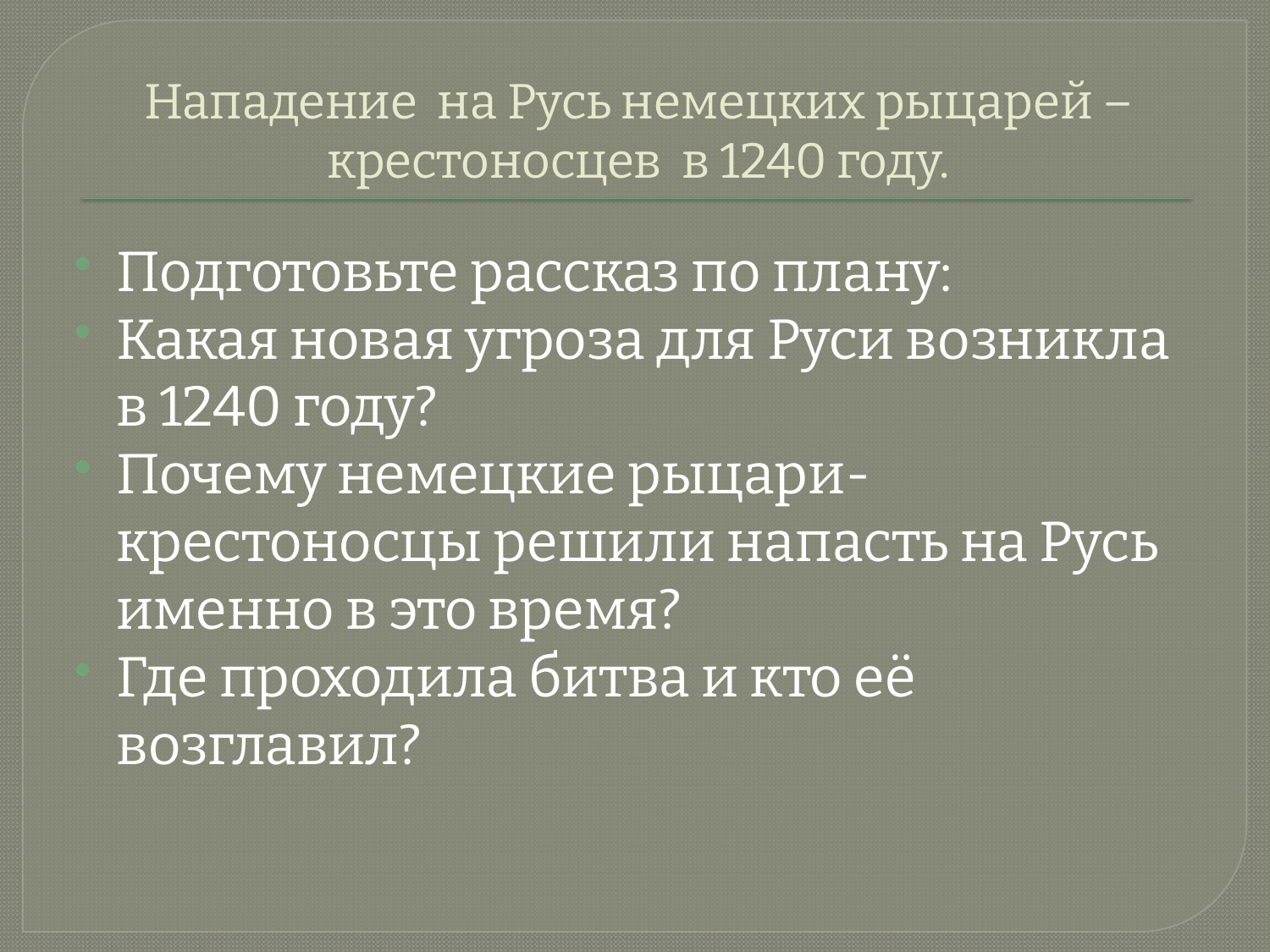

# Нападение  на Русь немецких рыцарей – крестоносцев  в 1240 году.
Подготовьте рассказ по плану:
Какая новая угроза для Руси возникла в 1240 году?
Почему немецкие рыцари-крестоносцы решили напасть на Русь именно в это время?
Где проходила битва и кто её возглавил?